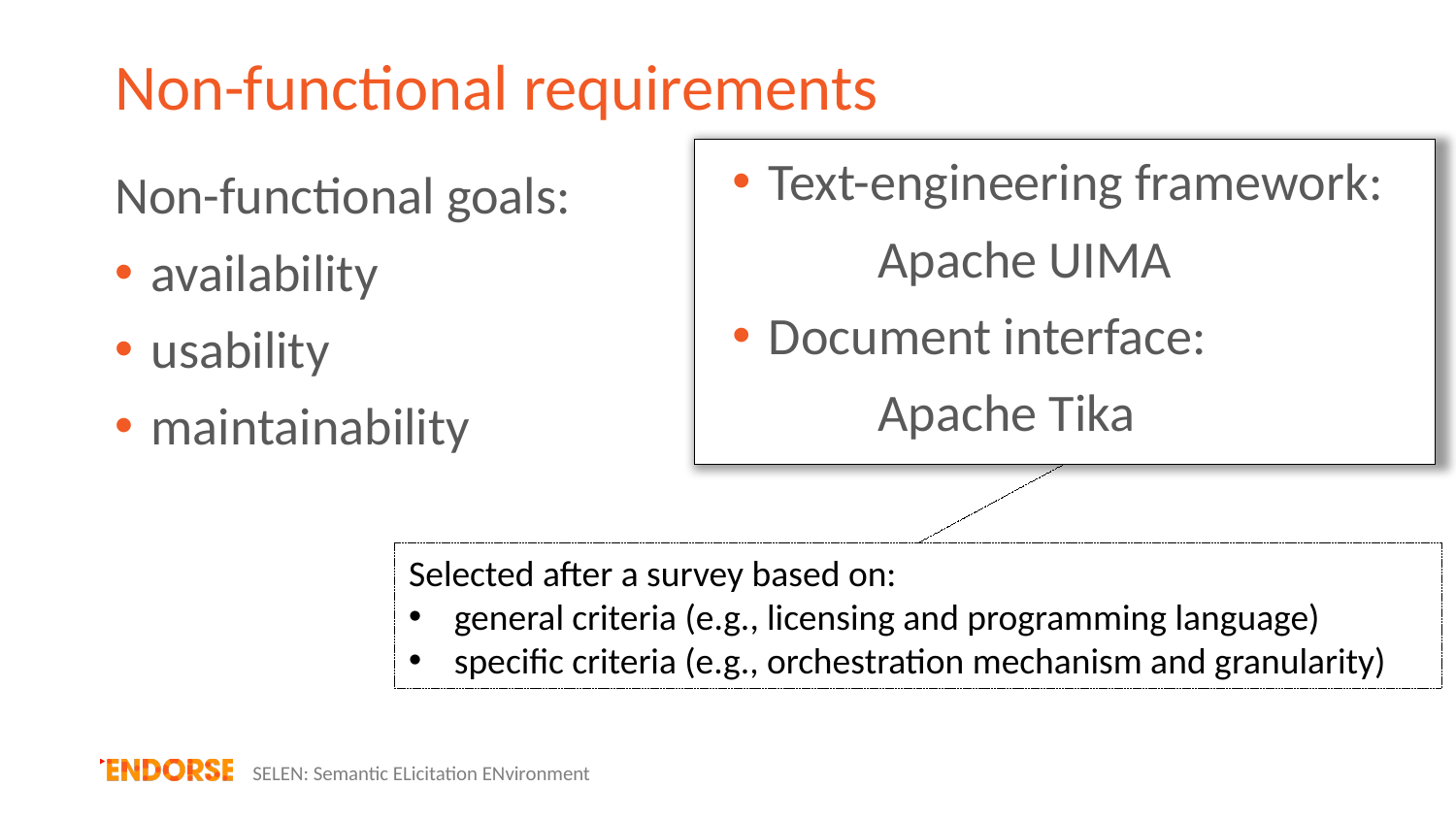

# Non-functional requirements

Text-engineering framework:
	Apache UIMA
Document interface:
	Apache Tika
Non-functional goals:
availability
usability
maintainability
Selected after a survey based on:
general criteria (e.g., licensing and programming language)
specific criteria (e.g., orchestration mechanism and granularity)
SELEN: Semantic ELicitation ENvironment